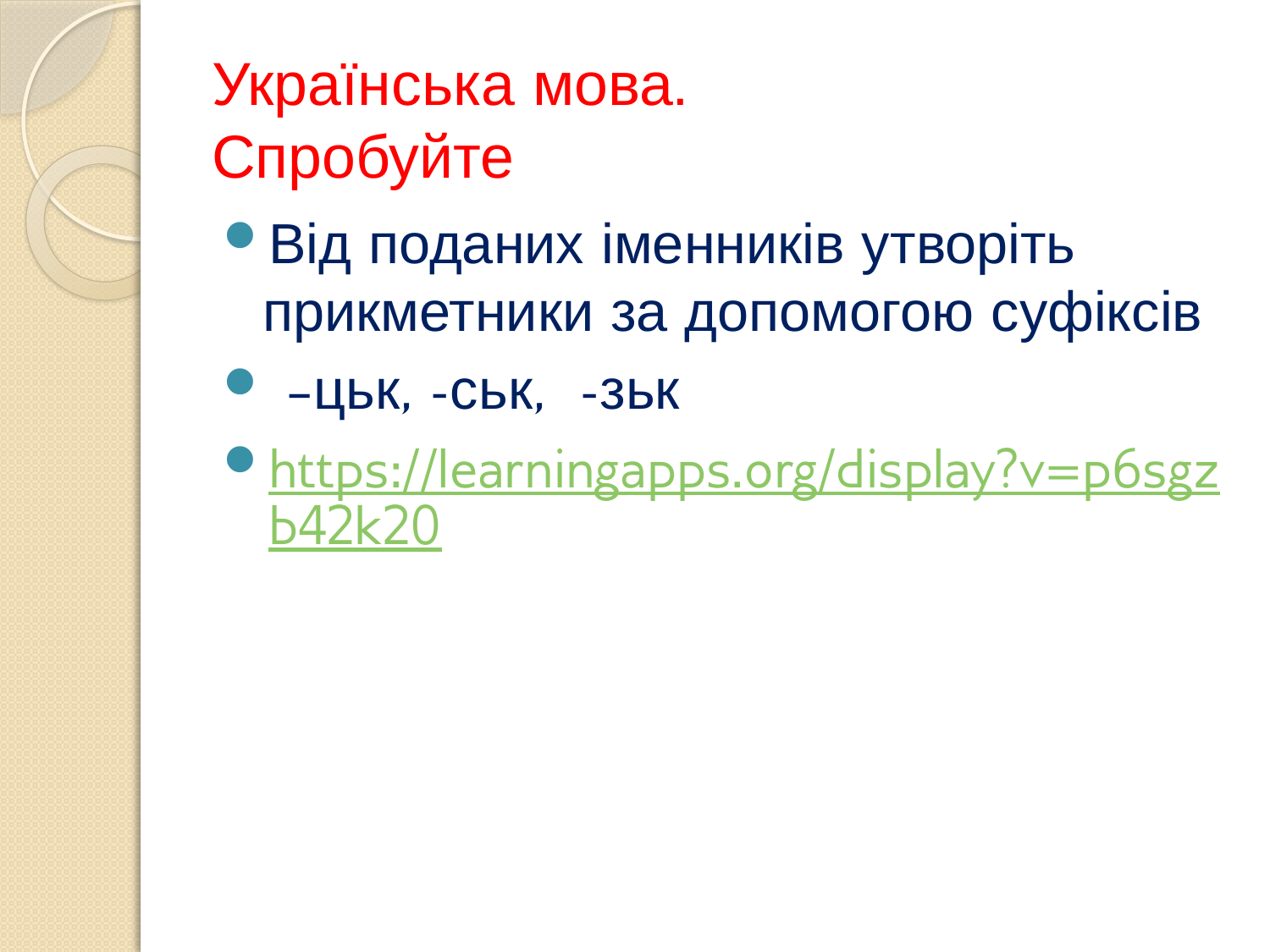

# Українська мова. Спробуйте
Від поданих іменників утворіть прикметники за допомогою суфіксів
 –цьк, -ськ,  -зьк
https://learningapps.org/display?v=p6sgzb42k20